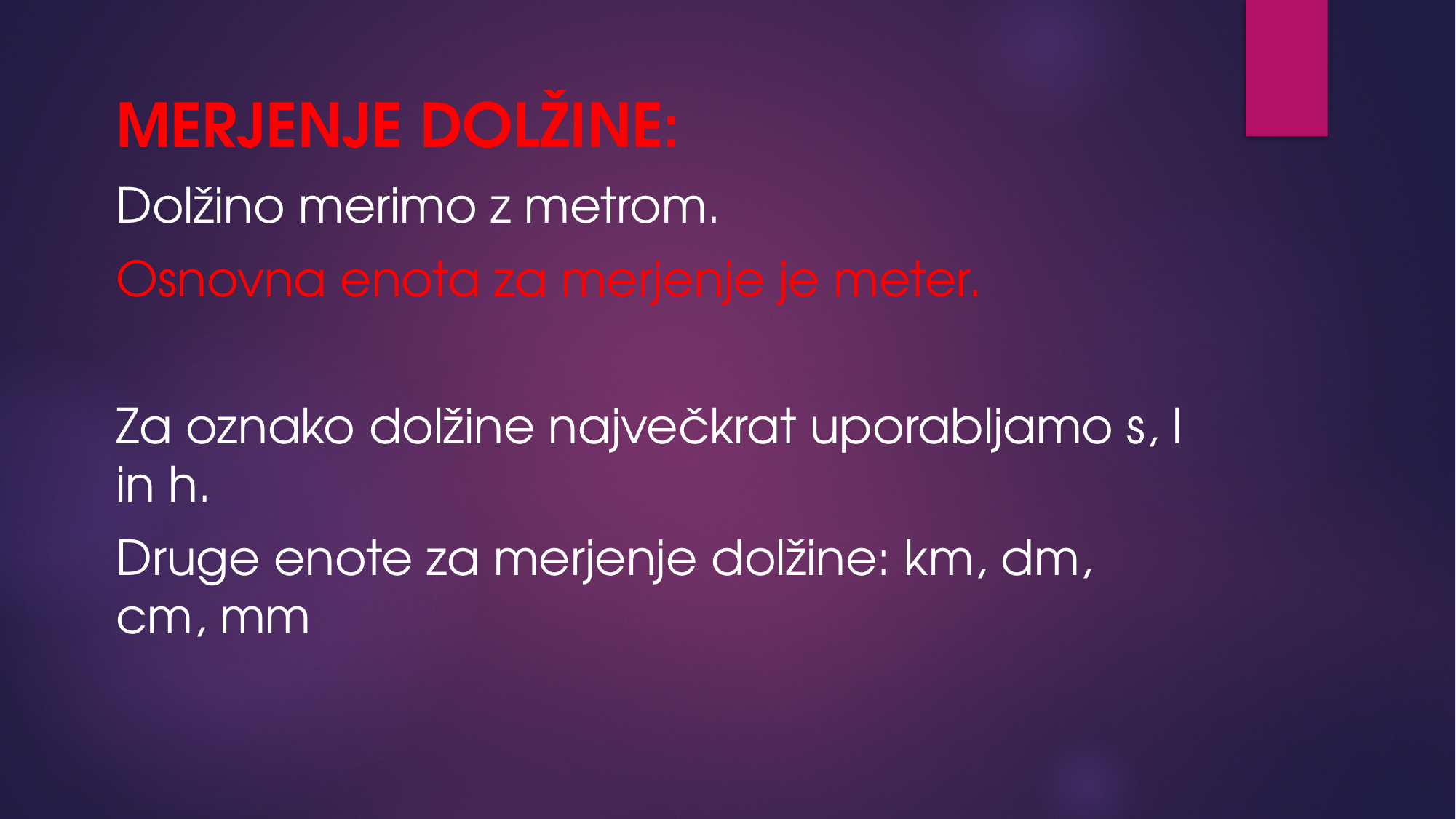

MERJENJE DOLŽINE:
Dolžino merimo z metrom.
Osnovna enota za merjenje je meter.

Za oznako dolžine največkrat uporabljamo s, l in h.
Druge enote za merjenje dolžine: km, dm, cm, mm